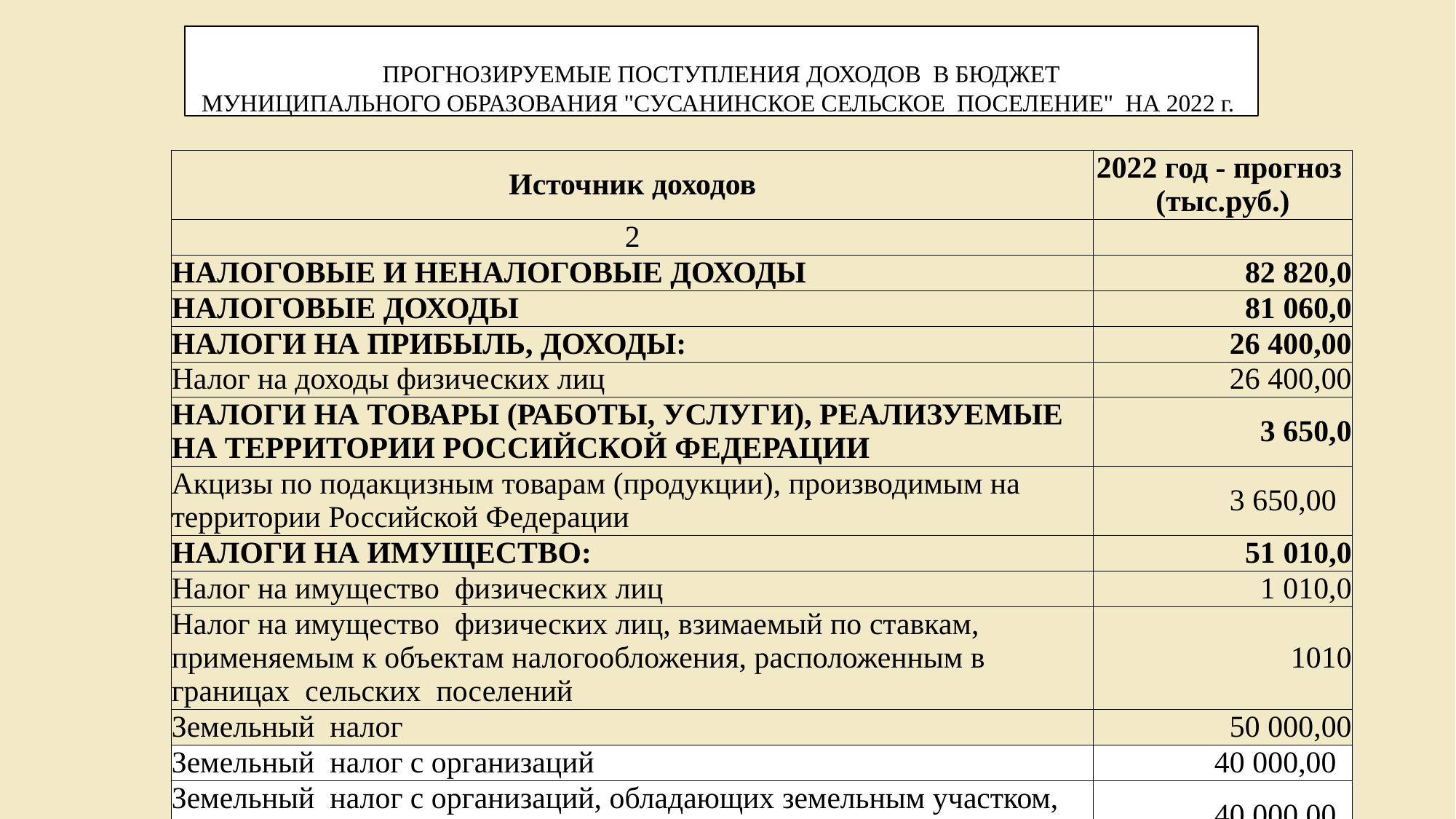

ПРОГНОЗИРУЕМЫЕ ПОСТУПЛЕНИЯ ДОХОДОВ  В БЮДЖЕТ
МУНИЦИПАЛЬНОГО ОБРАЗОВАНИЯ "СУСАНИНСКОЕ СЕЛЬСКОЕ  ПОСЕЛЕНИЕ"  НА 2022 г.
| Источник доходов | 2022 год - прогноз (тыс.руб.) |
| --- | --- |
| 2 |  |
| НАЛОГОВЫЕ И НЕНАЛОГОВЫЕ ДОХОДЫ | 82 820,0 |
| НАЛОГОВЫЕ ДОХОДЫ | 81 060,0 |
| НАЛОГИ НА ПРИБЫЛЬ, ДОХОДЫ: | 26 400,00 |
| Налог на доходы физических лиц | 26 400,00 |
| НАЛОГИ НА ТОВАРЫ (РАБОТЫ, УСЛУГИ), РЕАЛИЗУЕМЫЕ НА ТЕРРИТОРИИ РОССИЙСКОЙ ФЕДЕРАЦИИ | 3 650,0 |
| Акцизы по подакцизным товарам (продукции), производимым на территории Российской Федерации | 3 650,00 |
| НАЛОГИ НА ИМУЩЕСТВО: | 51 010,0 |
| Налог на имущество физических лиц | 1 010,0 |
| Налог на имущество физических лиц, взимаемый по ставкам, применяемым к объектам налогообложения, расположенным в границах сельских поселений | 1010 |
| Земельный налог | 50 000,00 |
| Земельный налог с организаций | 40 000,00 |
| Земельный налог с организаций, обладающих земельным участком, расположенным в границах сельских поселений | 40 000,00 |